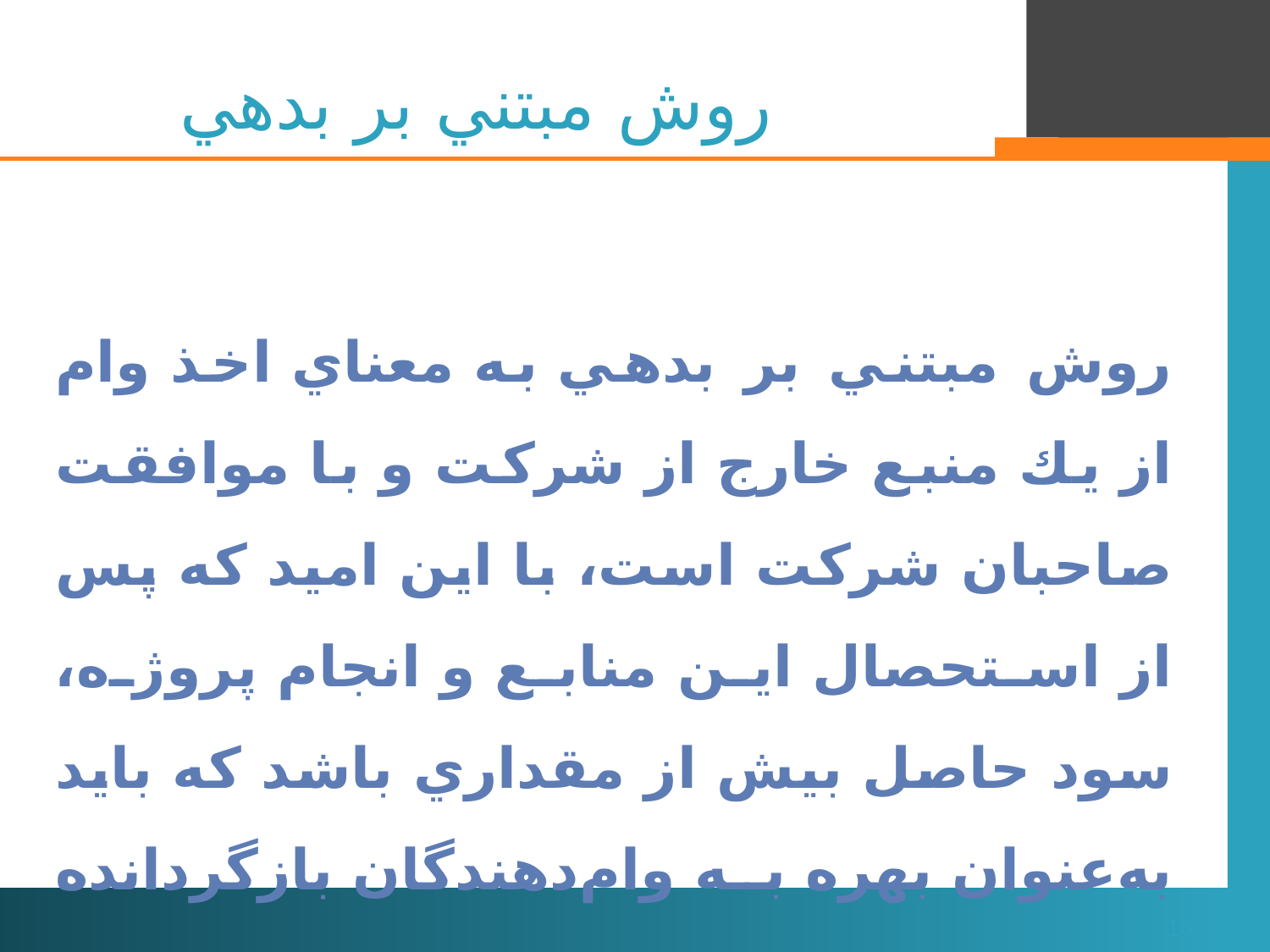

# روش مبتني بر بدهي
روش مبتني بر بدهي به معناي اخذ وام از يك منبع خارج از شركت و با موافقت صاحبان شرکت است، با اين اميد که پس از استحصال اين منابع و انجام پروژه، سود حاصل بيش از مقداري باشد كه بايد به‌عنوان بهره به وام‌دهندگان بازگردانده شود.
16